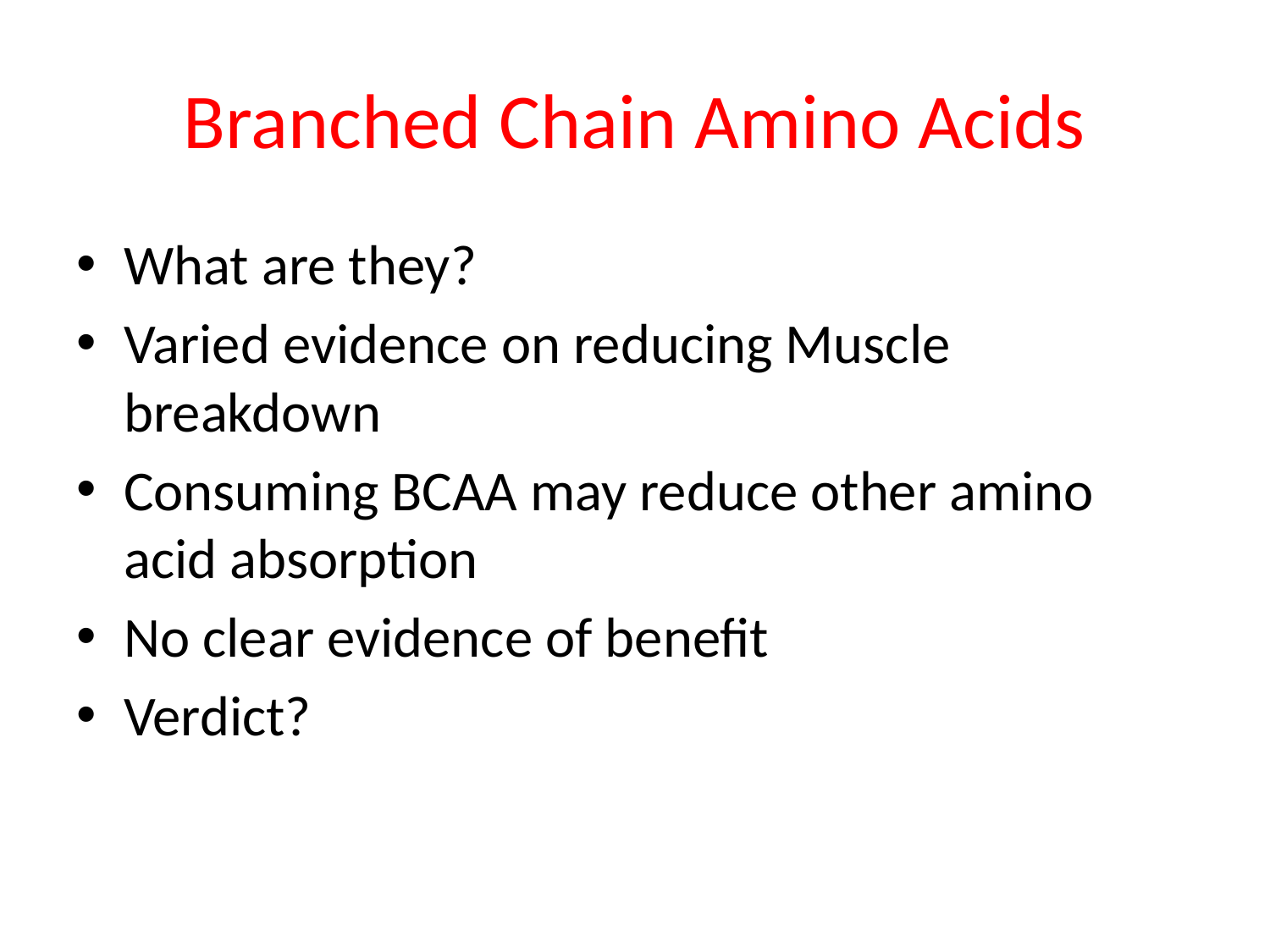

# Branched Chain Amino Acids
What are they?
Varied evidence on reducing Muscle breakdown
Consuming BCAA may reduce other amino acid absorption
No clear evidence of benefit
Verdict?